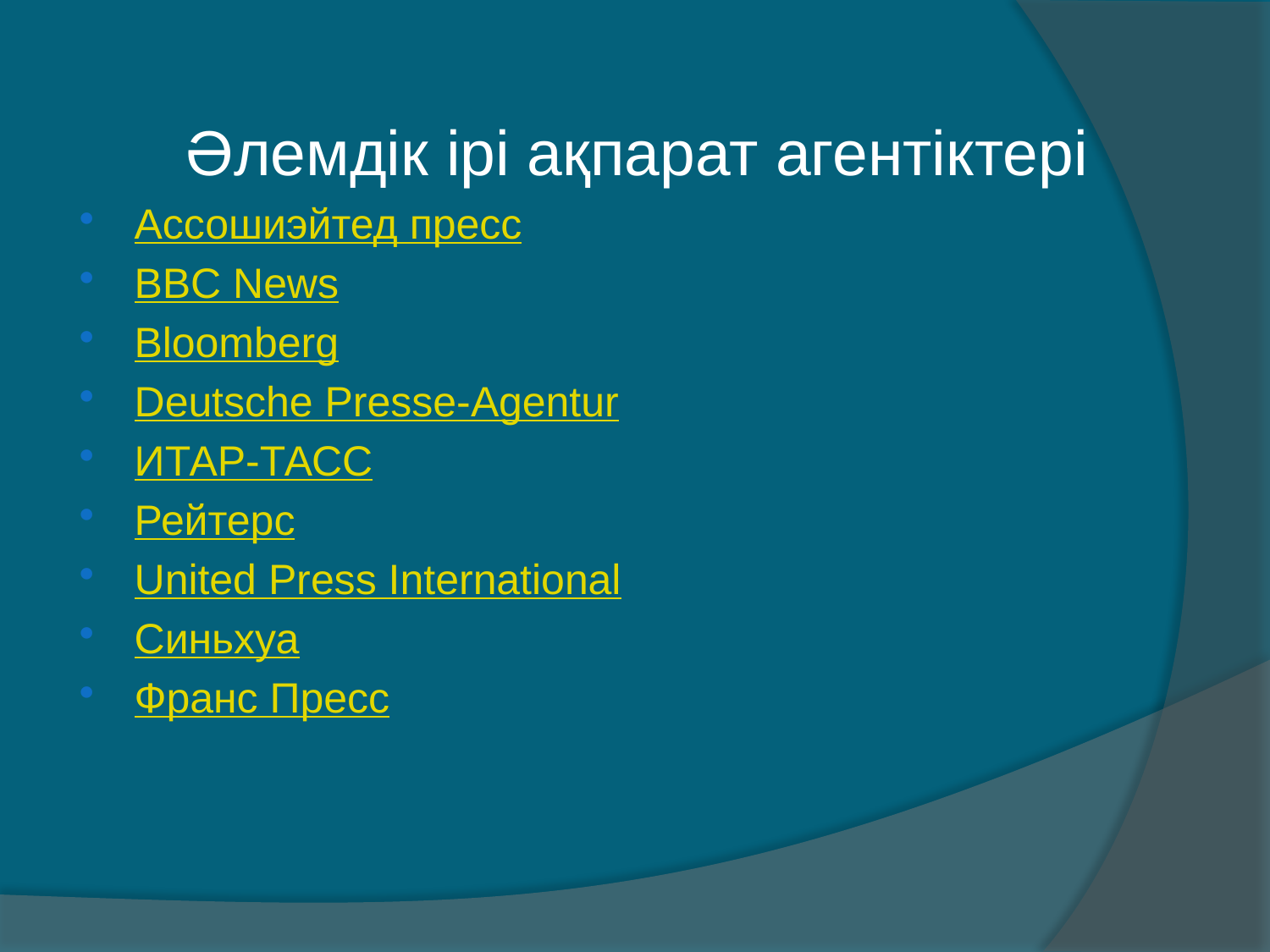

Әлемдік ірі ақпарат агентіктері
Ассошиэйтед пресс
BBC News
Bloomberg
Deutsche Presse-Agentur
ИТАР-ТАСС
Рейтерс
United Press International
Синьхуа
Франс Пресс